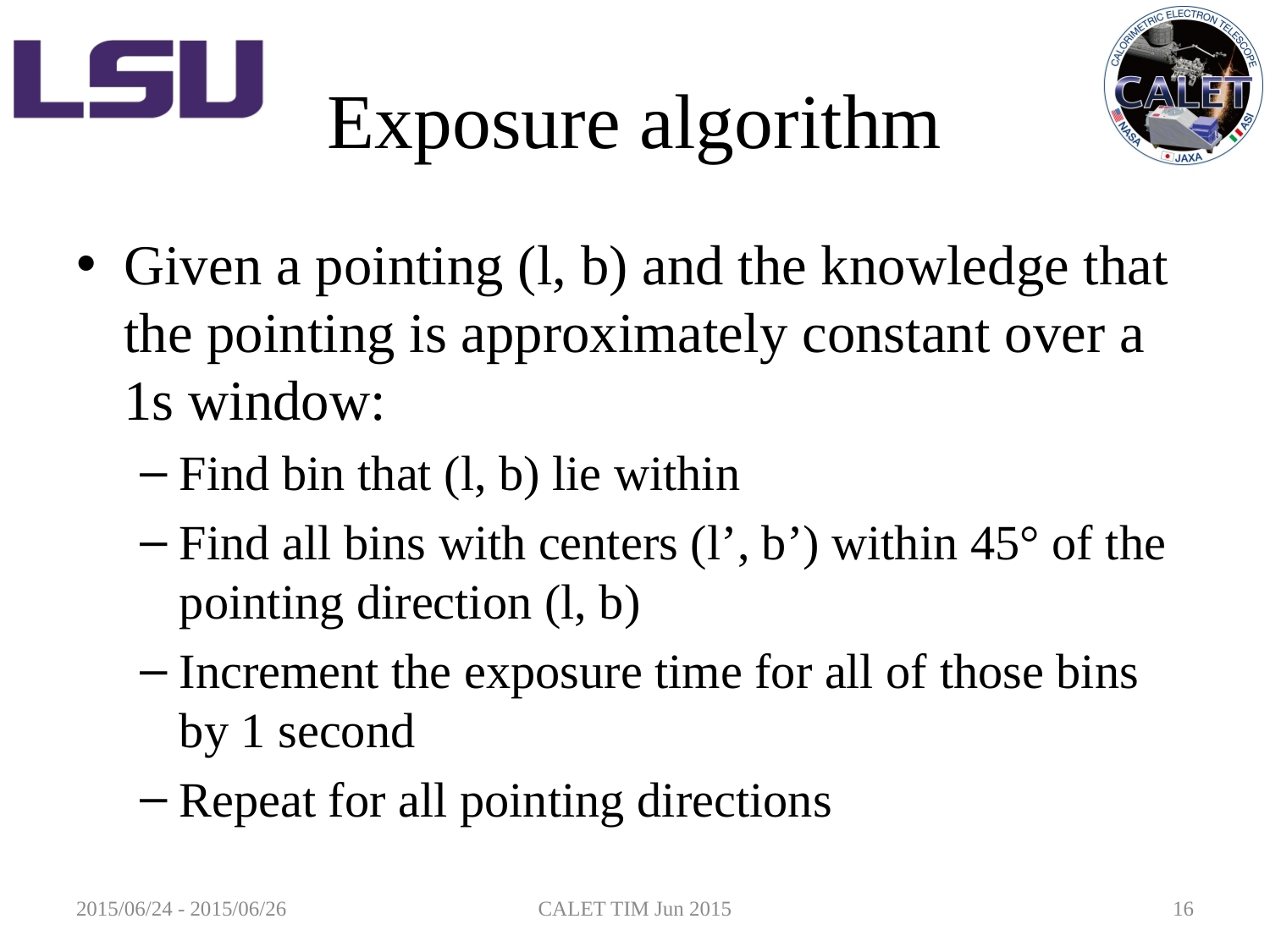

# Exposure algorithm
Given a pointing (l, b) and the knowledge that the pointing is approximately constant over a 1s window:
Find bin that (l, b) lie within
Find all bins with centers (l’, b’) within 45° of the pointing direction (l, b)
Increment the exposure time for all of those bins by 1 second
Repeat for all pointing directions
2015/06/24 - 2015/06/26
CALET TIM Jun 2015
16